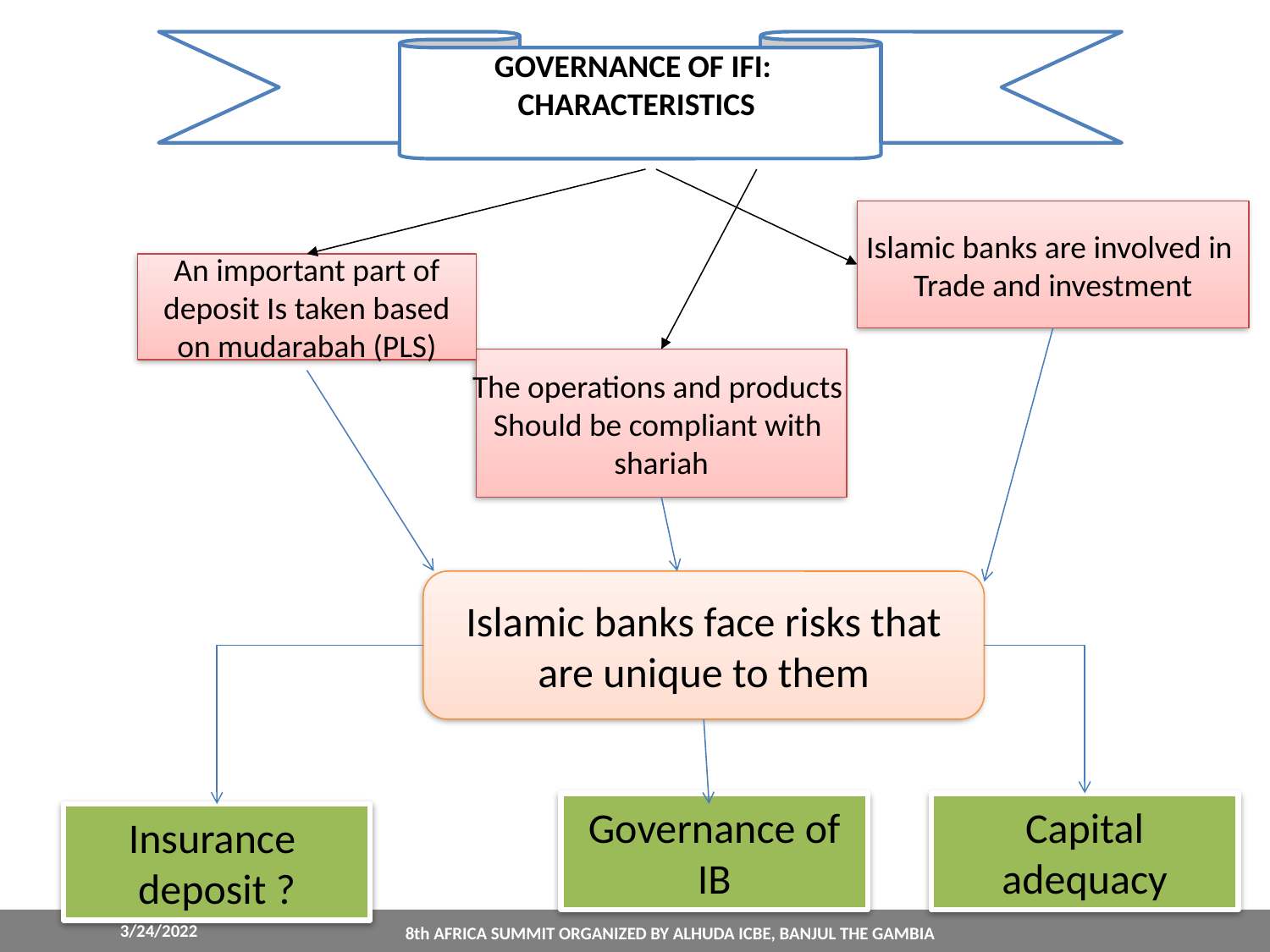

GOVERNANCE OF IFI:
CHARACTERISTICS

Islamic banks are involved in
Trade and investment
An important part of
 deposit Is taken based
on mudarabah (PLS)
The operations and products
Should be compliant with
shariah
Islamic banks face risks that are unique to them
Governance of IB
Capital adequacy
Insurance
deposit ?
3/24/2022
8th AFRICA SUMMIT ORGANIZED BY ALHUDA ICBE, BANJUL THE GAMBIA